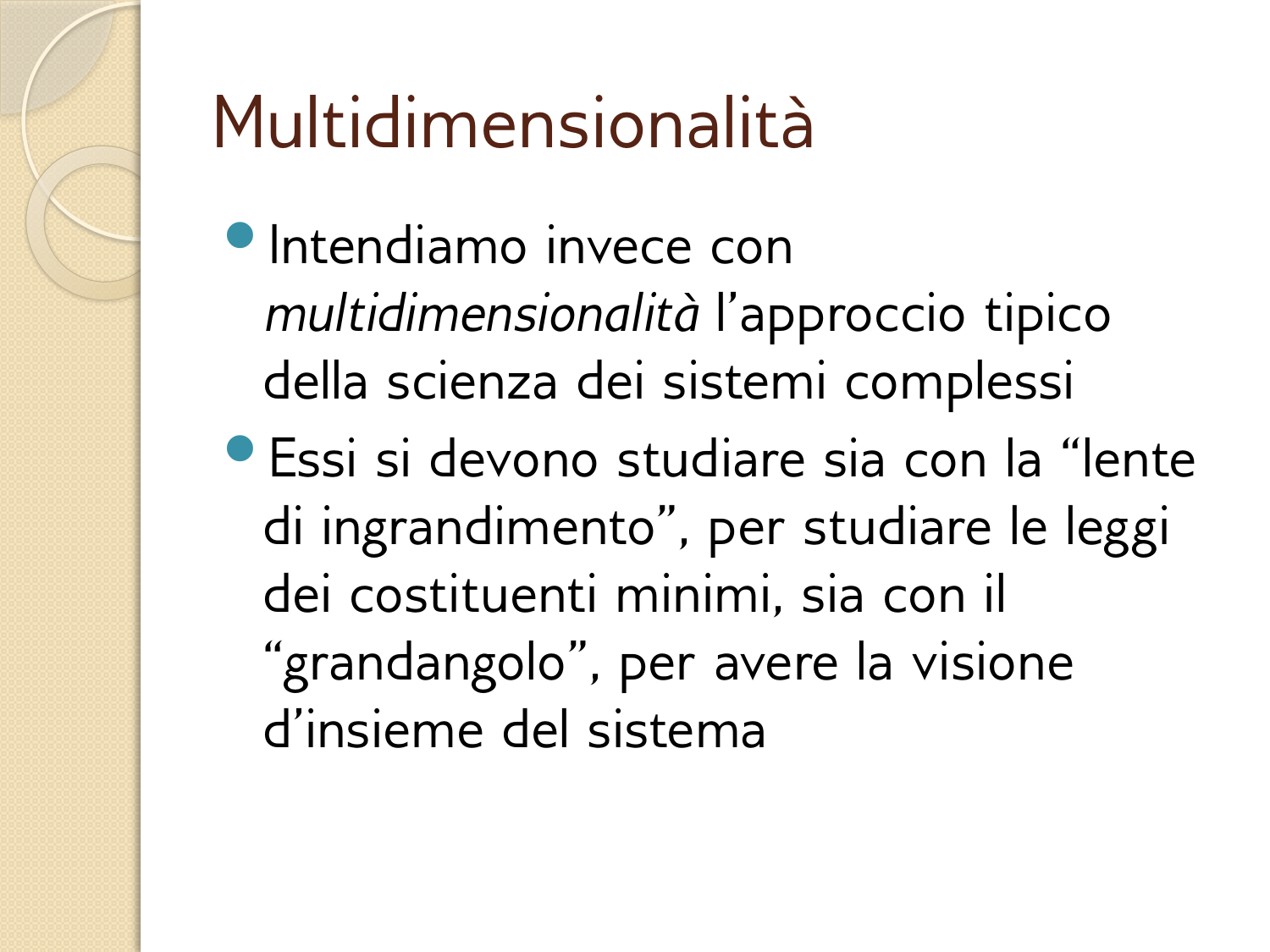

# Multidimensionalità
Intendiamo invece con multidimensionalità l’approccio tipico della scienza dei sistemi complessi
Essi si devono studiare sia con la “lente di ingrandimento”, per studiare le leggi dei costituenti minimi, sia con il “grandangolo”, per avere la visione d’insieme del sistema